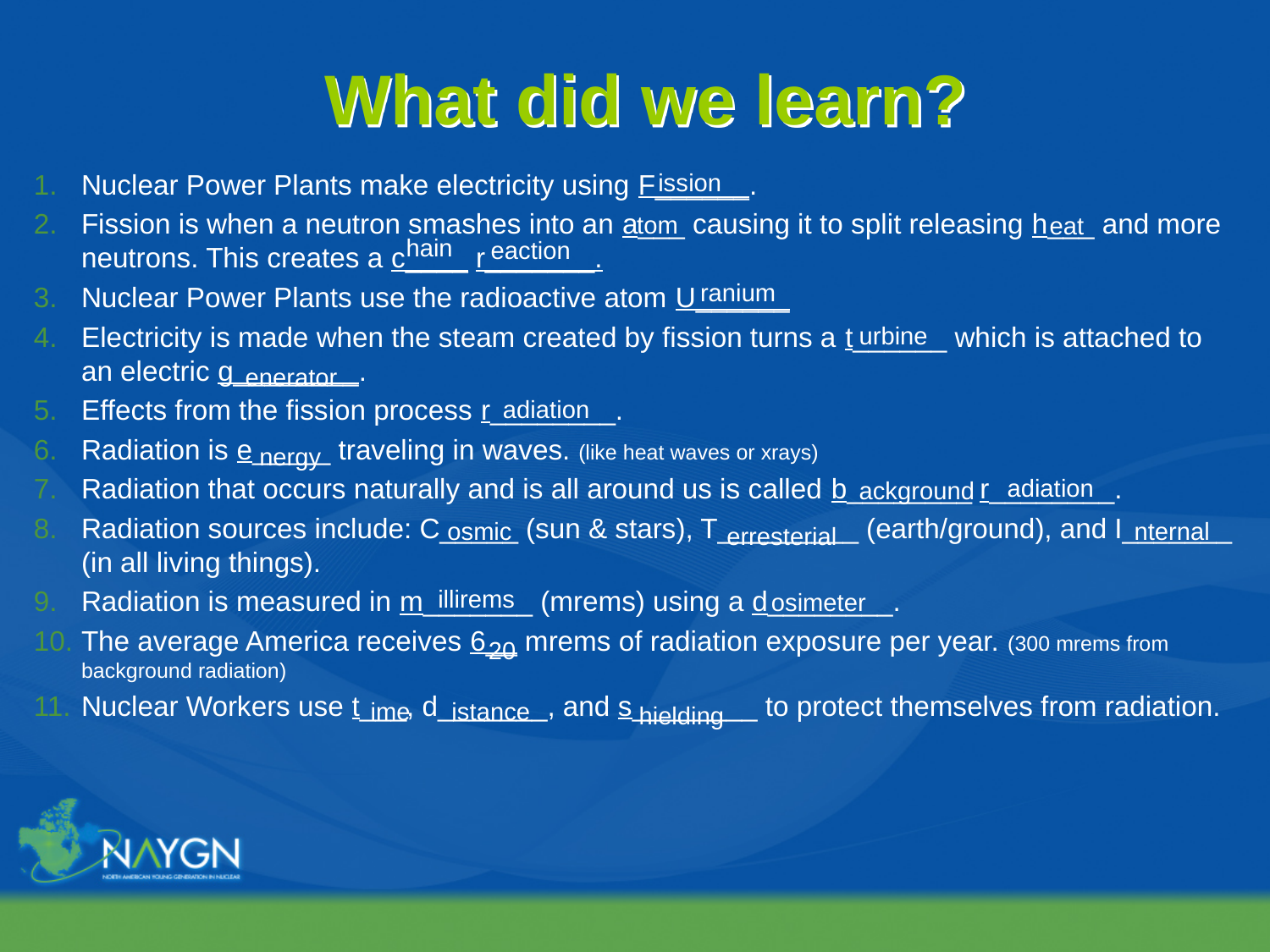

# What did we learn?
Nuclear Power Plants make electricity using F______.
Fission is when a neutron smashes into an a___ causing it to split releasing h___ and more neutrons. This creates a c____ r_______.
Nuclear Power Plants use the radioactive atom U______
Electricity is made when the steam created by fission turns a t______ which is attached to an electric g________.
Effects from the fission process r________.
Radiation is e_____ traveling in waves. (like heat waves or xrays)
Radiation that occurs naturally and is all around us is called b________ r________.
Radiation sources include: C_____ (sun & stars), T_________ (earth/ground), and I_______ (in all living things).
Radiation is measured in m_______ (mrems) using a d________.
The average America receives 6__ mrems of radiation exposure per year. (300 mrems from background radiation)
Nuclear Workers use t___, d_______, and s________ to protect themselves from radiation.
ission
tom
eat
hain
eaction
ranium
urbine
enerator
adiation
nergy
adiation
ackground
osmic
nternal
erresterial
illirems
osimeter
20
ime
istance
hielding